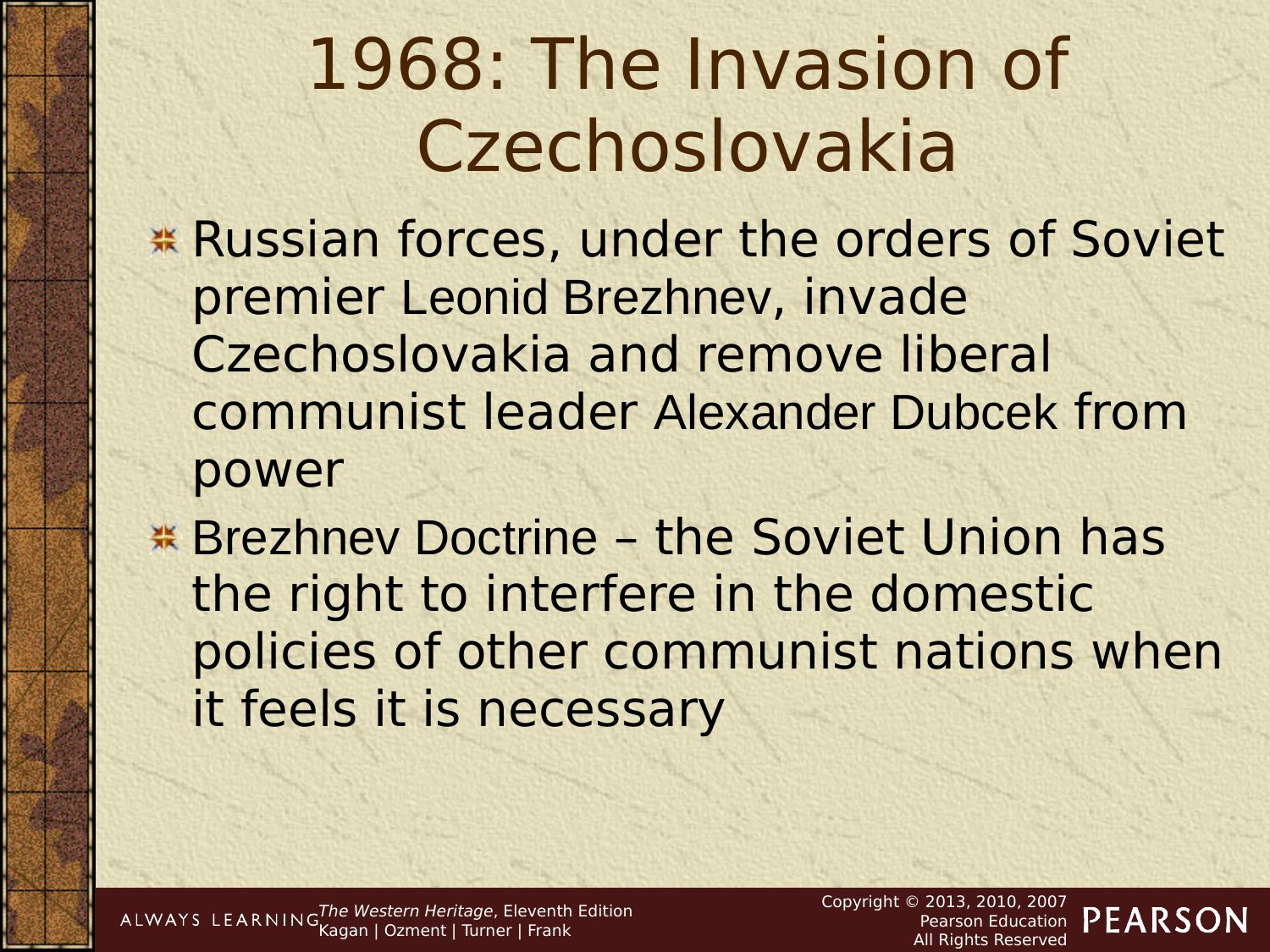

1968: The Invasion of Czechoslovakia
Russian forces, under the orders of Soviet premier Leonid Brezhnev, invade Czechoslovakia and remove liberal communist leader Alexander Dubcek from power
Brezhnev Doctrine – the Soviet Union has the right to interfere in the domestic policies of other communist nations when it feels it is necessary